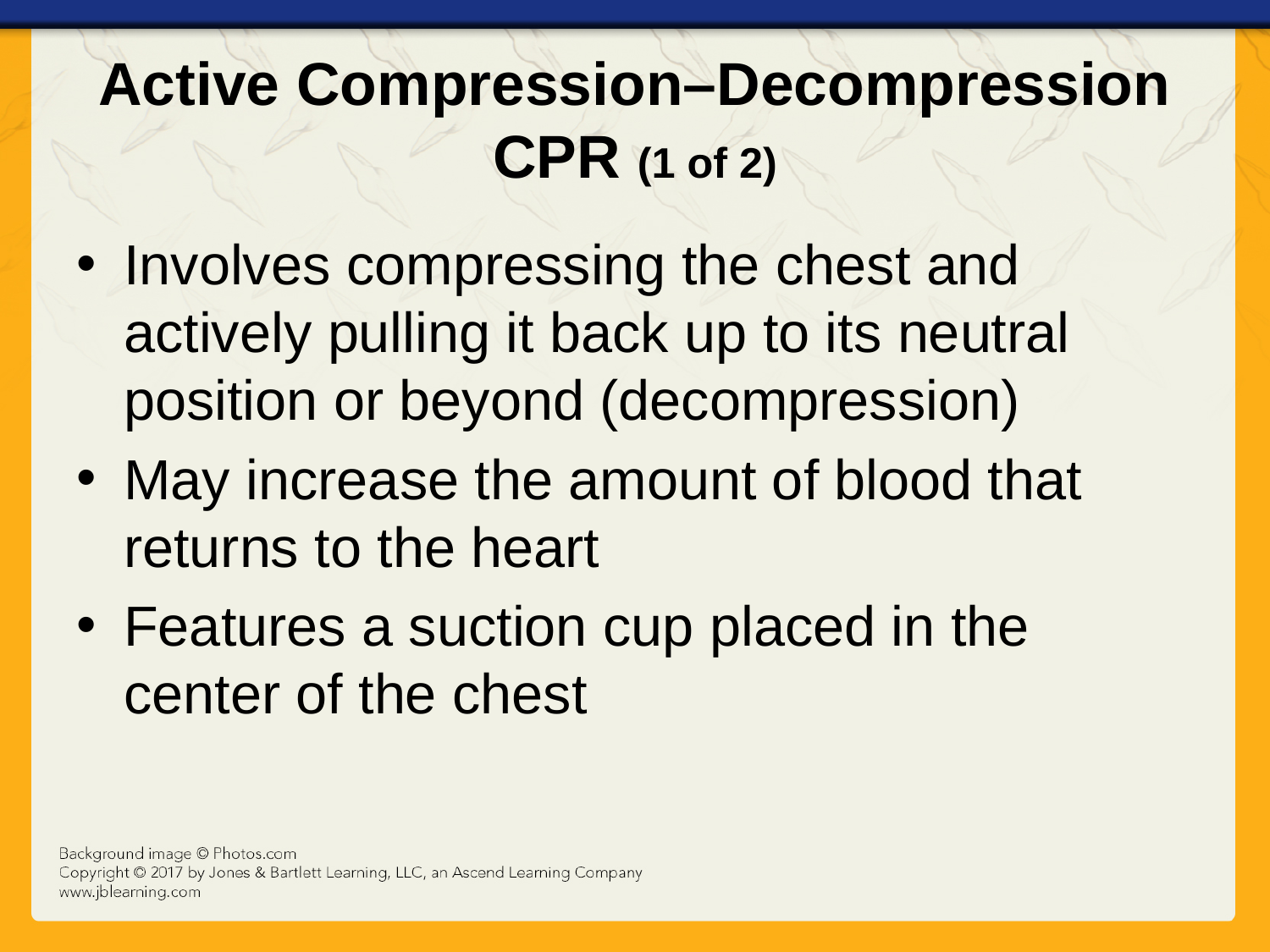

# Active Compression–Decompression CPR (1 of 2)
Involves compressing the chest and actively pulling it back up to its neutral position or beyond (decompression)
May increase the amount of blood that returns to the heart
Features a suction cup placed in the center of the chest